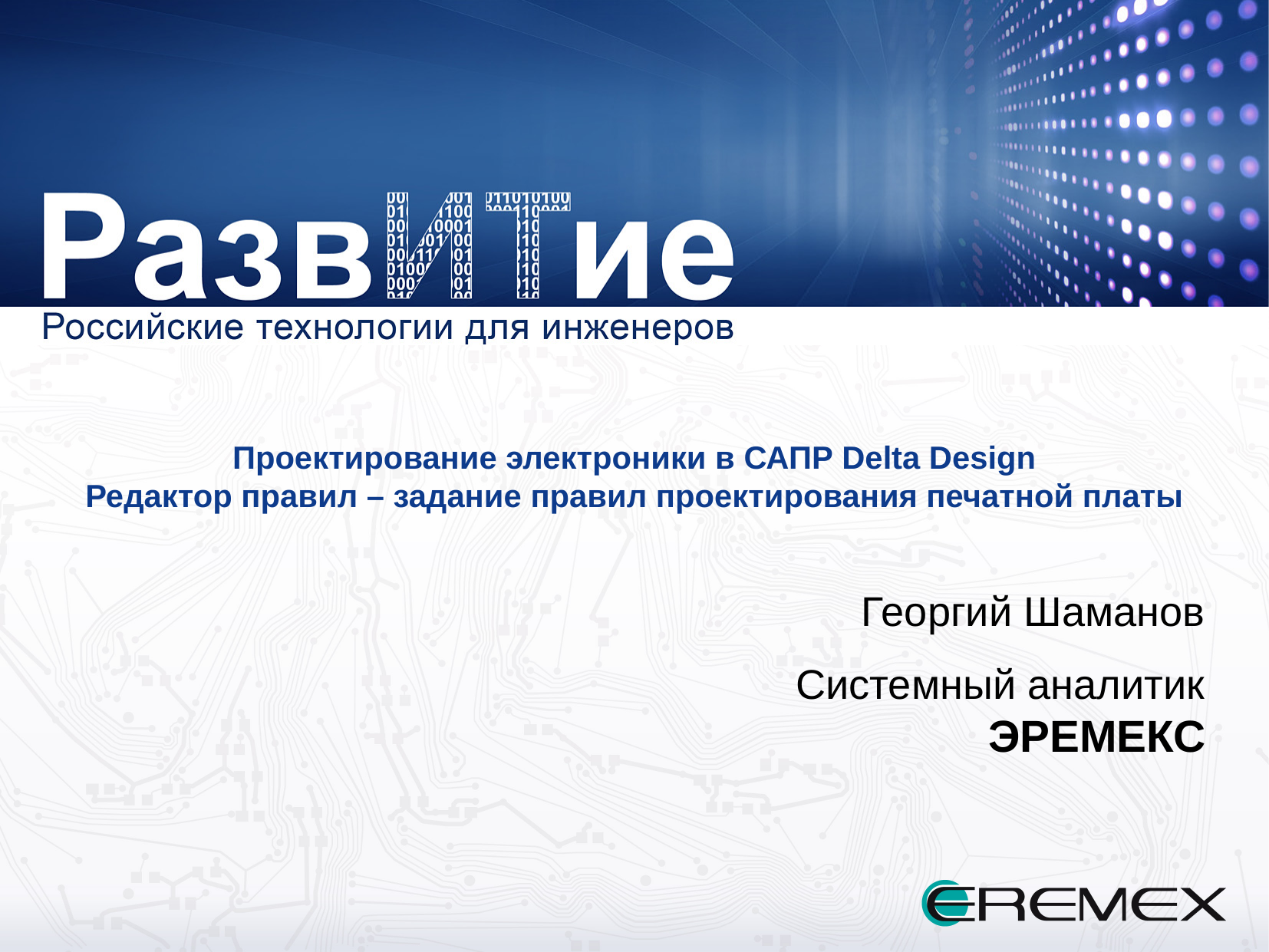

Проектирование электроники в САПР Delta Design
Редактор правил – задание правил проектирования печатной платы
Георгий Шаманов
Системный аналитик
ЭРЕМЕКС